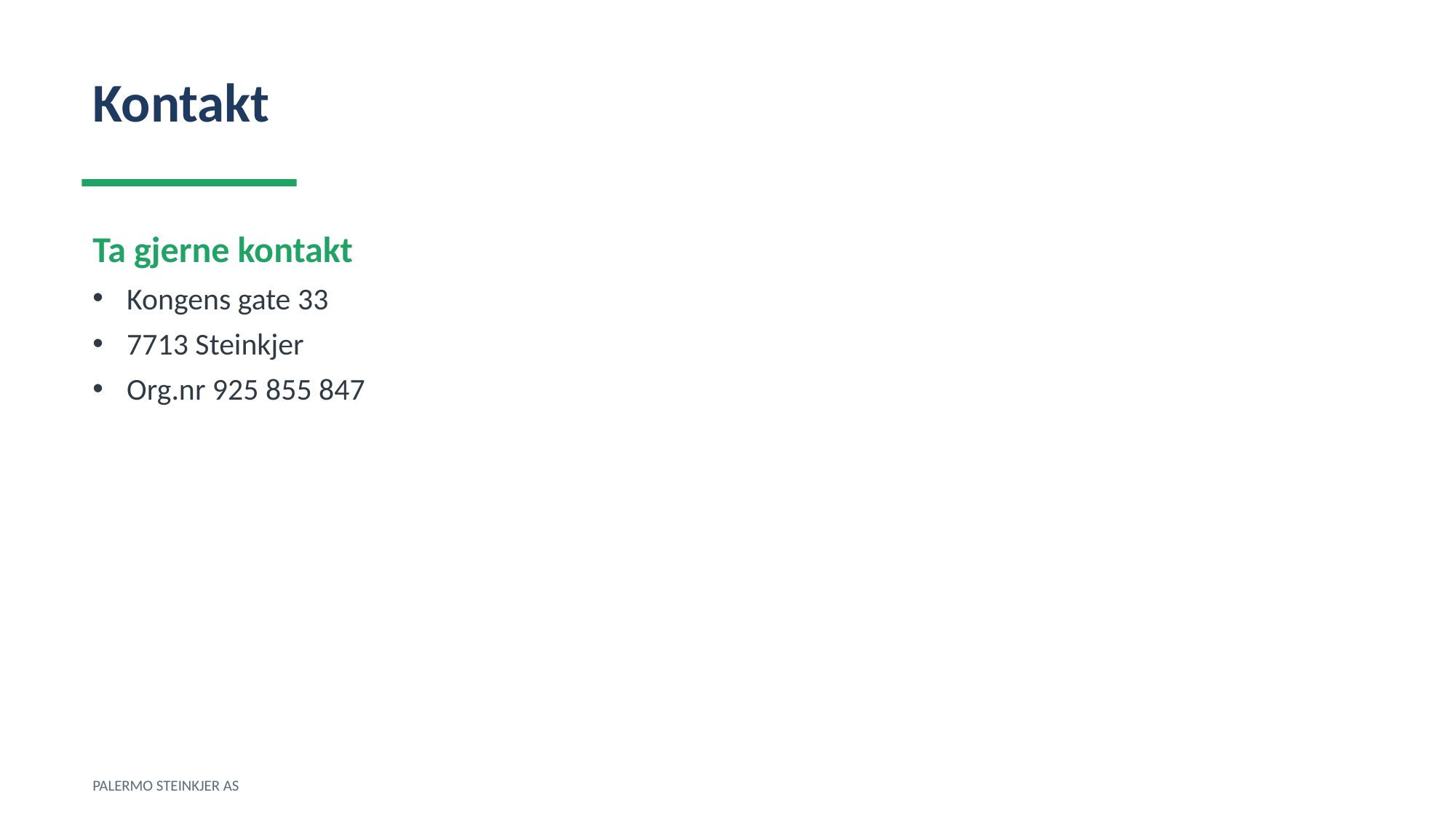

Kontakt

Ta gjerne kontakt
Kongens gate 33
7713 Steinkjer
Org.nr 925 855 847
PALERMO STEINKJER AS